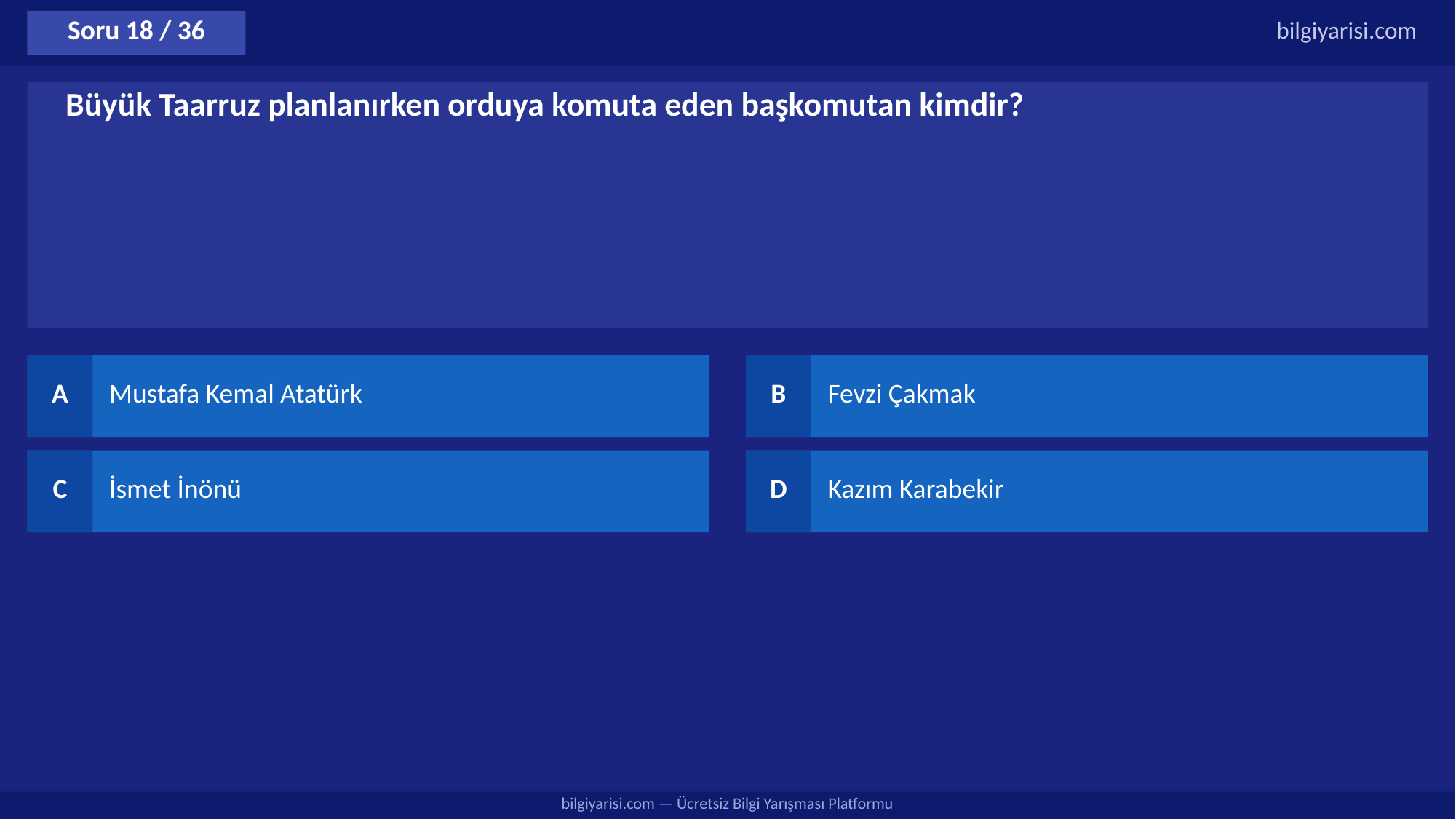

Soru 18 / 36
bilgiyarisi.com

Büyük Taarruz planlanırken orduya komuta eden başkomutan kimdir?

A
Mustafa Kemal Atatürk

B
Fevzi Çakmak

C
İsmet İnönü

D
Kazım Karabekir
bilgiyarisi.com — Ücretsiz Bilgi Yarışması Platformu